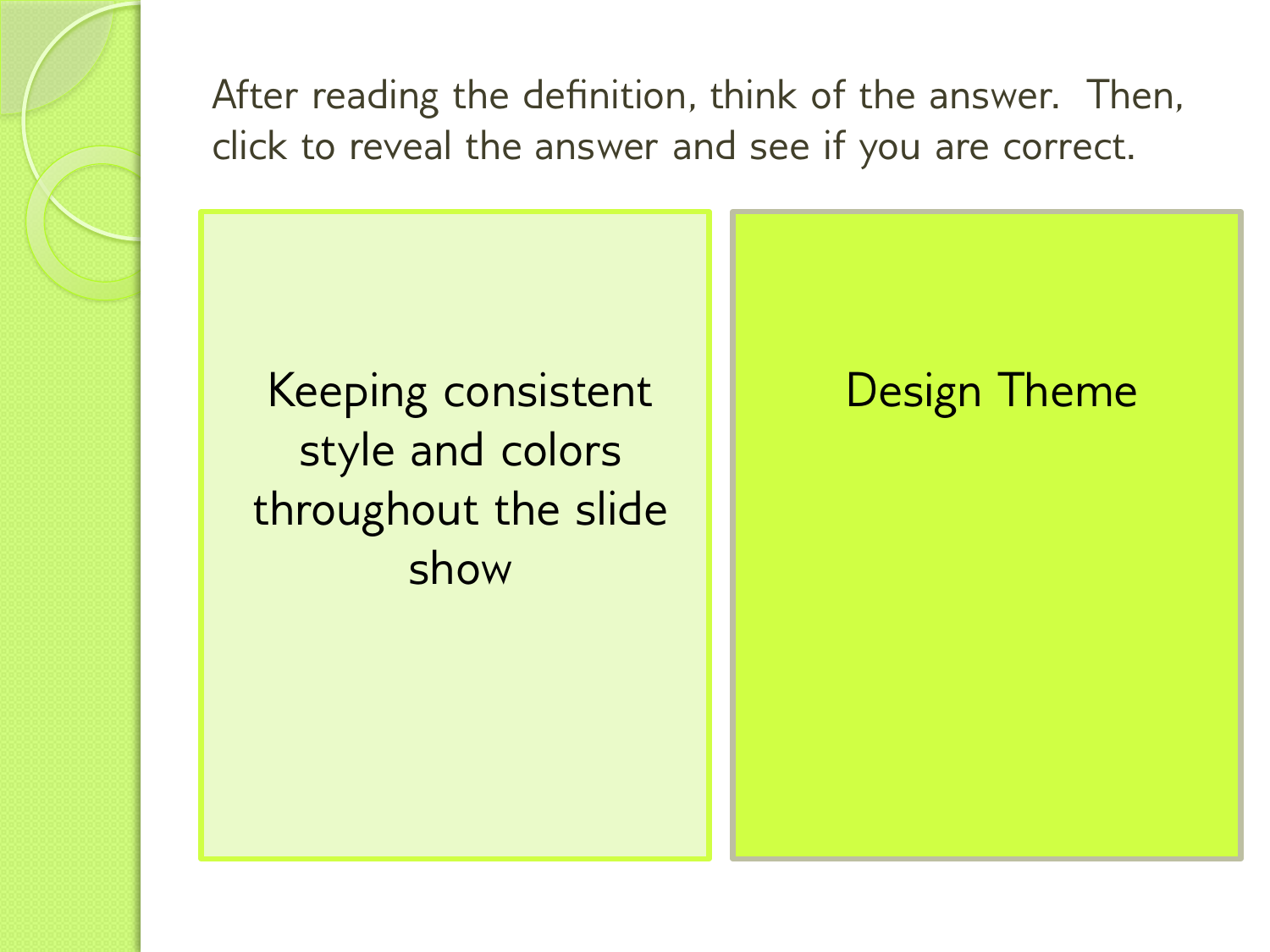

# After reading the definition, think of the answer.  Then, click to reveal the answer and see if you are correct.

Keeping consistent style and colors throughout the slide show

Design Theme